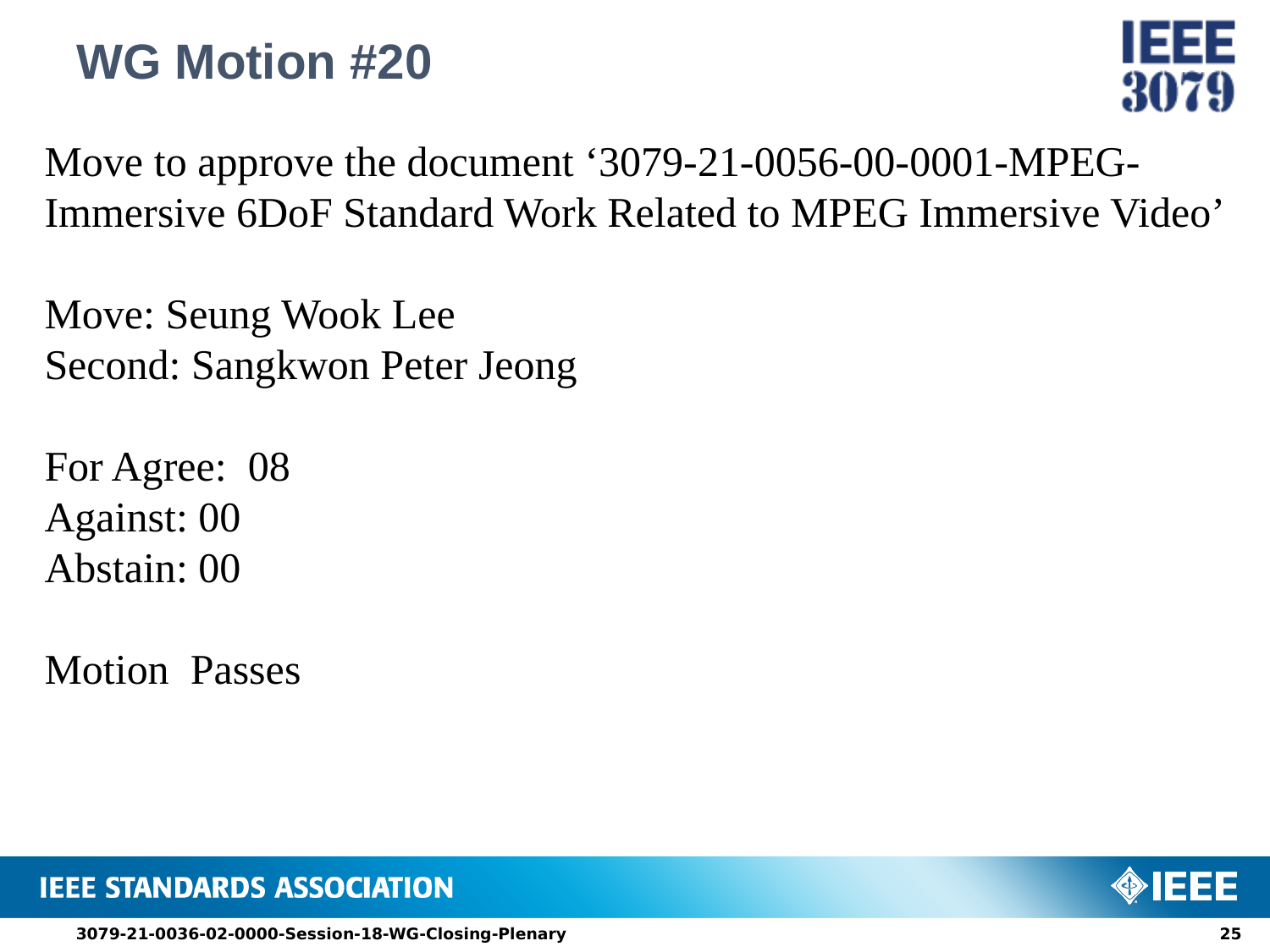

# WG Motion #20
Move to approve the document ‘3079-21-0056-00-0001-MPEG-Immersive 6DoF Standard Work Related to MPEG Immersive Video’

Move: Seung Wook Lee
Second: Sangkwon Peter Jeong

For Agree:  08
Against: 00
Abstain: 00

Motion  Passes
3079-21-0036-02-0000-Session-18-WG-Closing-Plenary
25